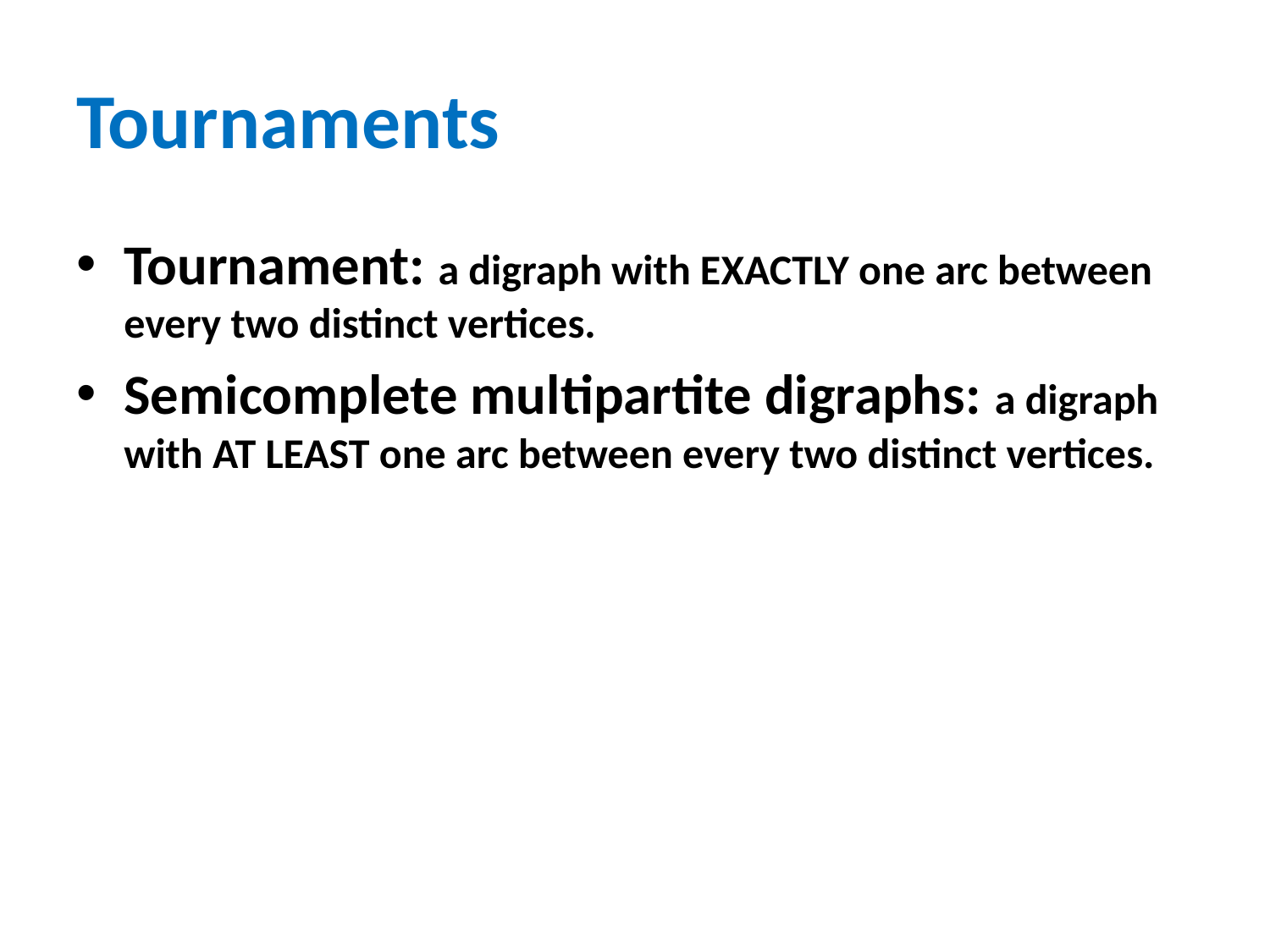

# Tournaments
Tournament: a digraph with EXACTLY one arc between every two distinct vertices.
Semicomplete multipartite digraphs: a digraph with AT LEAST one arc between every two distinct vertices.